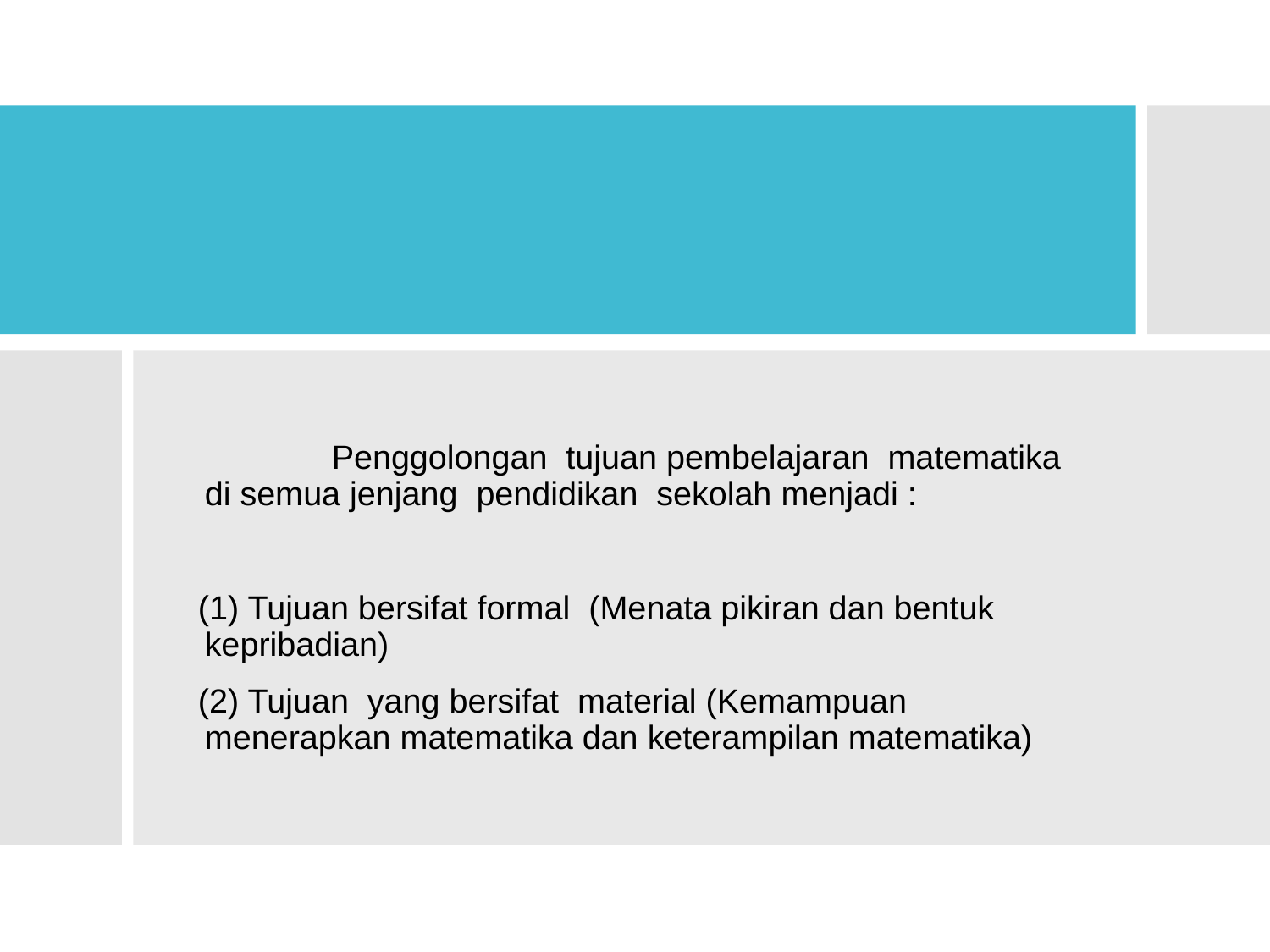

Penggolongan  tujuan pembelajaran  matematika  di semua jenjang  pendidikan  sekolah menjadi :

  (1) Tujuan bersifat formal  (Menata pikiran dan bentuk kepribadian)
  (2) Tujuan  yang bersifat  material (Kemampuan menerapkan matematika dan keterampilan matematika)